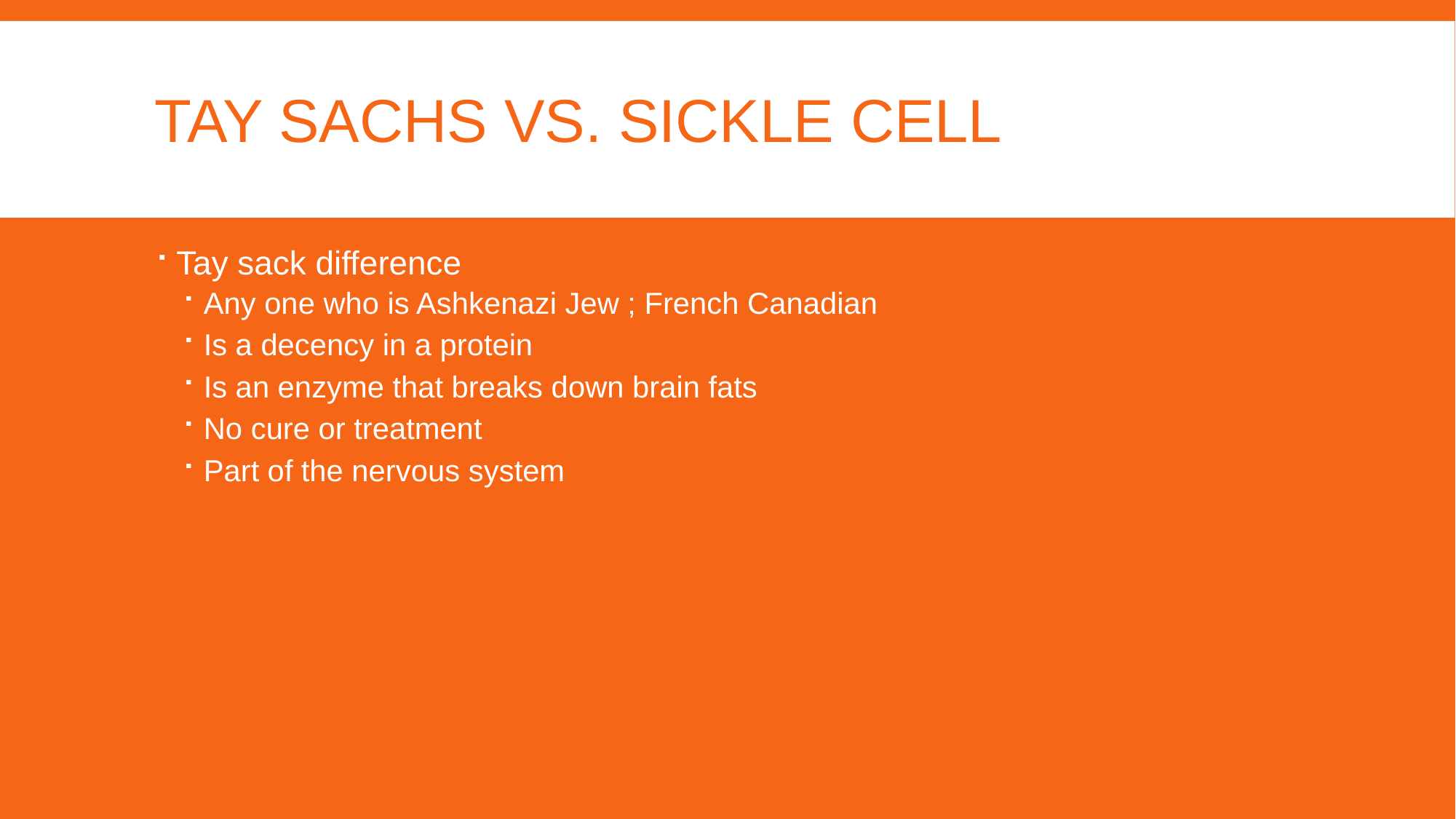

# Tay sachs vs. sickle cell
Tay sack difference
Any one who is Ashkenazi Jew ; French Canadian
Is a decency in a protein
Is an enzyme that breaks down brain fats
No cure or treatment
Part of the nervous system